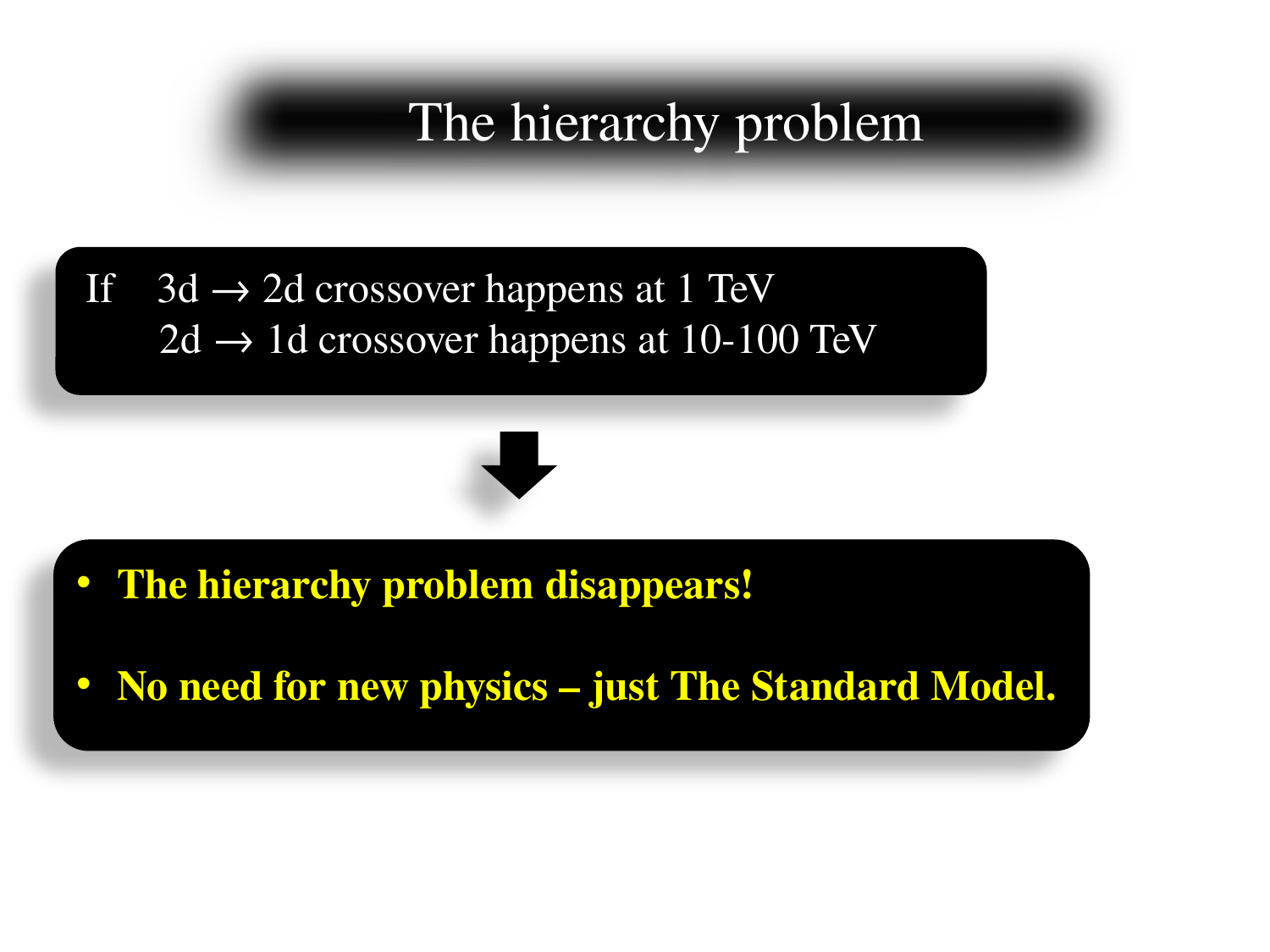

The hierarchy problem
 If    3d → 2d crossover happens at 1 TeV
        2d → 1d crossover happens at 10-100 TeV

 The hierarchy problem disappears!

 No need for new physics – just The Standard Model.